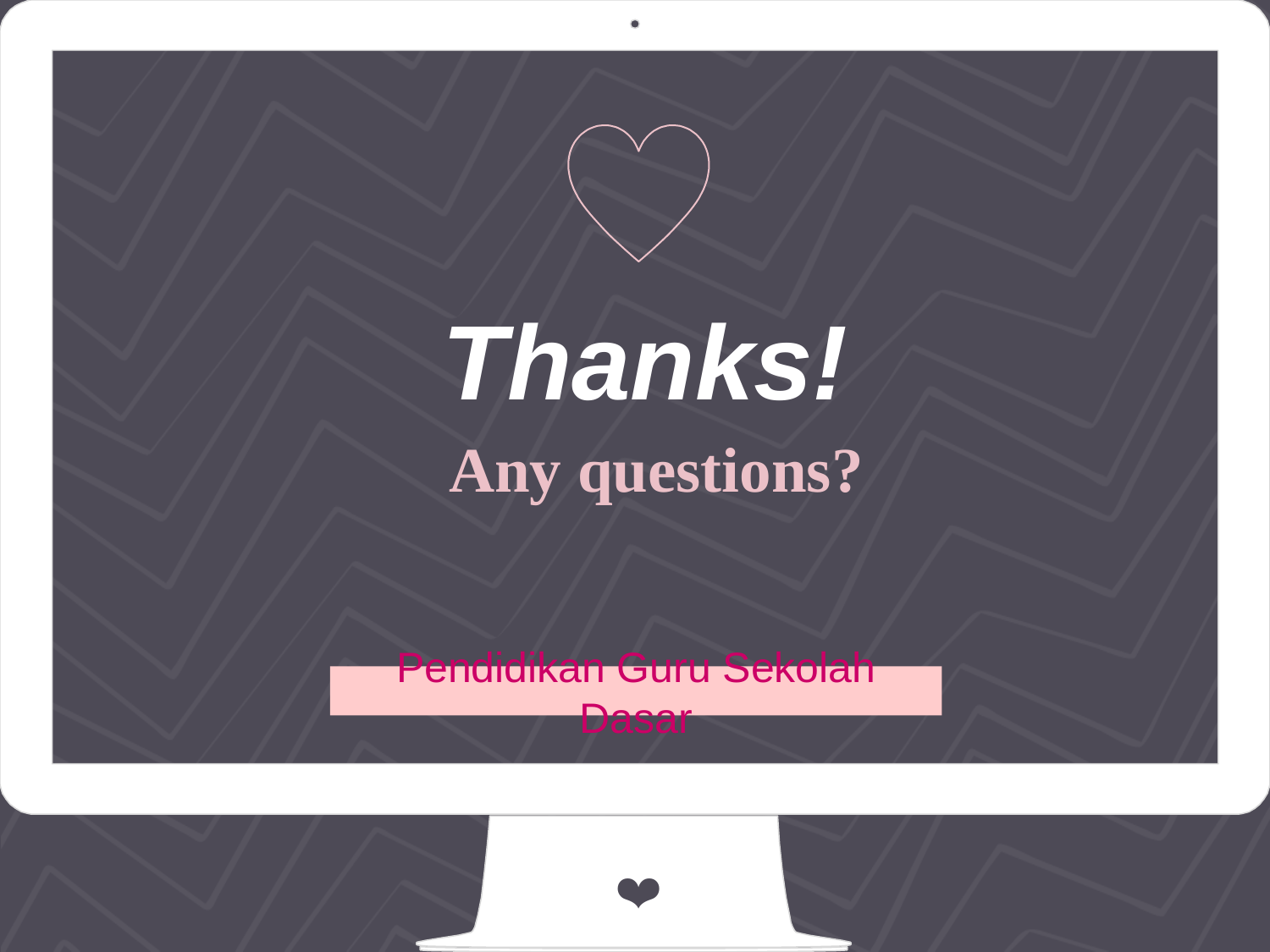

Thanks!
Any questions?

Pendidikan Guru Sekolah Dasar
❤